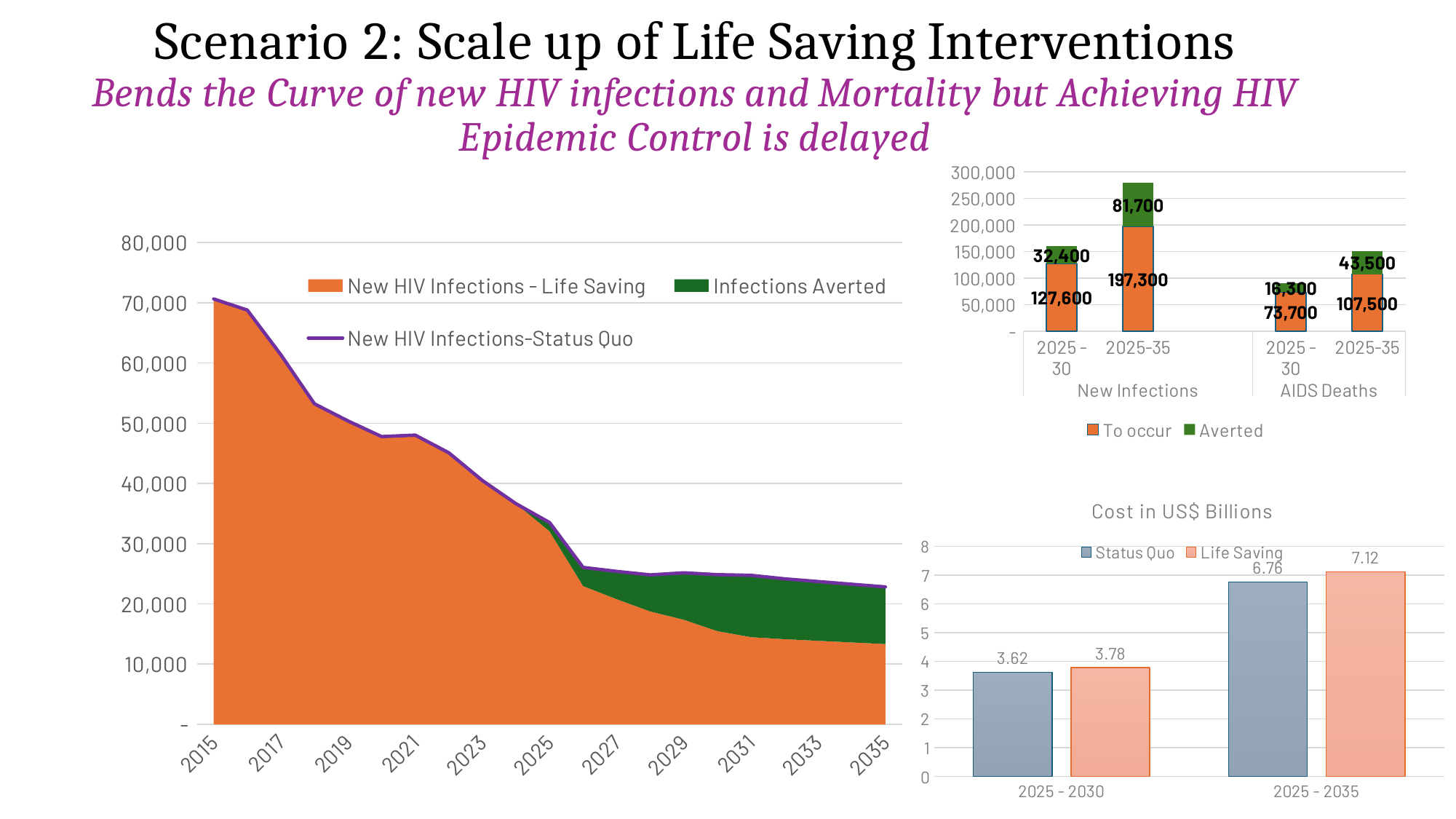

# Scenario 2: Scale up of Life Saving Interventions Bends the Curve of new HIV infections and Mortality but Achieving HIV Epidemic Control is delayed

### Chart

| Category | To occur | Averted |
|---|---|---|
| 2025 - 30 | 127600.0 | 32400.0 |
| 2025-35 | 197300.0 | 81700.0 |
|  | None | None |
| 2025 - 30 | 73700.0 | 16300.0 |
| 2025-35 | 107500.0 | 43500.0 |

### Chart

| Category | New HIV Infections - Life Saving | Infections Averted | New HIV Infections-Status Quo |
|---|---|---|---|
| 2015 | 70623.04967974595 | 0.0 | 70623.04967974595 |
| 2016 | 68781.00020351795 | 0.0 | 68781.00020351795 |
| 2017 | 61355.0046504065 | 0.0 | 61355.0046504065 |
| 2018 | 53219.050084267605 | 0.0 | 53219.050084267605 |
| 2019 | 50372.97625743211 | 0.0 | 50372.97625743211 |
| 2020 | 47776.89498310372 | 0.0 | 47776.89498310372 |
| 2021 | 48022.652737047894 | 0.0 | 48022.652737047894 |
| 2022 | 45087.7164417209 | 0.0 | 45087.7164417209 |
| 2023 | 40487.73836787131 | 0.0 | 40487.73836787131 |
| 2024 | 36645.585770750986 | 0.0 | 36645.585770750986 |
| 2025 | 32053.071987758878 | 1453.5431997722553 | 33506.61518753113 |
| 2026 | 22956.41892962616 | 3097.704242598862 | 26054.123172225023 |
| 2027 | 20779.830545534056 | 4613.318574395977 | 25393.149119930033 |
| 2028 | 18735.12089089163 | 6080.04583733471 | 24815.16672822634 |
| 2029 | 17357.86431595908 | 7795.250496496421 | 25153.1148124555 |
| 2030 | 15466.249352331606 | 9380.857246266385 | 24847.10659859799 |
| 2031 | 14478.0 | 10262.849999999999 | 24740.85 |
| 2032 | 14141.699999999999 | 10012.050000000001 | 24153.75 |
| 2033 | 13872.849999999999 | 9832.5 | 23705.35 |
| 2034 | 13601.15 | 9655.800000000001 | 23256.95 |
| 2035 | 13336.099999999999 | 9475.3 | 22811.399999999998 |

### Chart: Cost in US$ Billions

| Category | Status Quo | Life Saving |
|---|---|---|
| 2025 - 2030 | 3.62 | 3.78 |
| 2025 - 2035 | 6.76 | 7.12 |